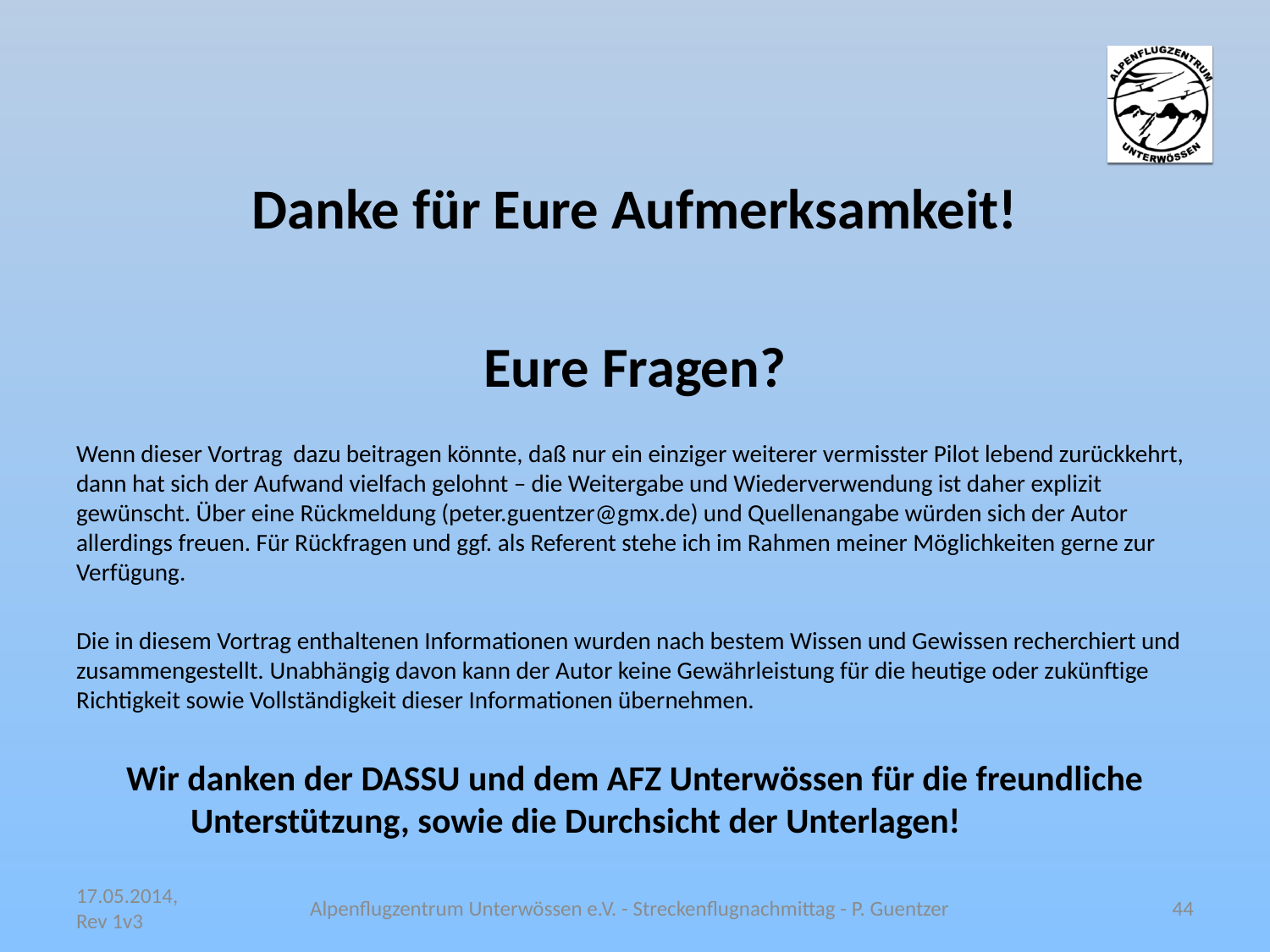

Danke für Eure Aufmerksamkeit!

Eure Fragen?

Wenn dieser Vortrag  dazu beitragen könnte, daß nur ein einziger weiterer vermisster Pilot lebend zurückkehrt, dann hat sich der Aufwand vielfach gelohnt – die Weitergabe und Wiederverwendung ist daher explizit gewünscht. Über eine Rückmeldung (peter.guentzer@gmx.de) und Quellenangabe würden sich der Autor allerdings freuen. Für Rückfragen und ggf. als Referent stehe ich im Rahmen meiner Möglichkeiten gerne zur Verfügung.

Die in diesem Vortrag enthaltenen Informationen wurden nach bestem Wissen und Gewissen recherchiert und zusammengestellt. Unabhängig davon kann der Autor keine Gewährleistung für die heutige oder zukünftige Richtigkeit sowie Vollständigkeit dieser Informationen übernehmen.

Wir danken der DASSU und dem AFZ Unterwössen für die freundliche Unterstützung, sowie die Durchsicht der Unterlagen!

17.05.2014, Rev 1v3
Alpenflugzentrum Unterwössen e.V. - Streckenflugnachmittag - P. Guentzer
44